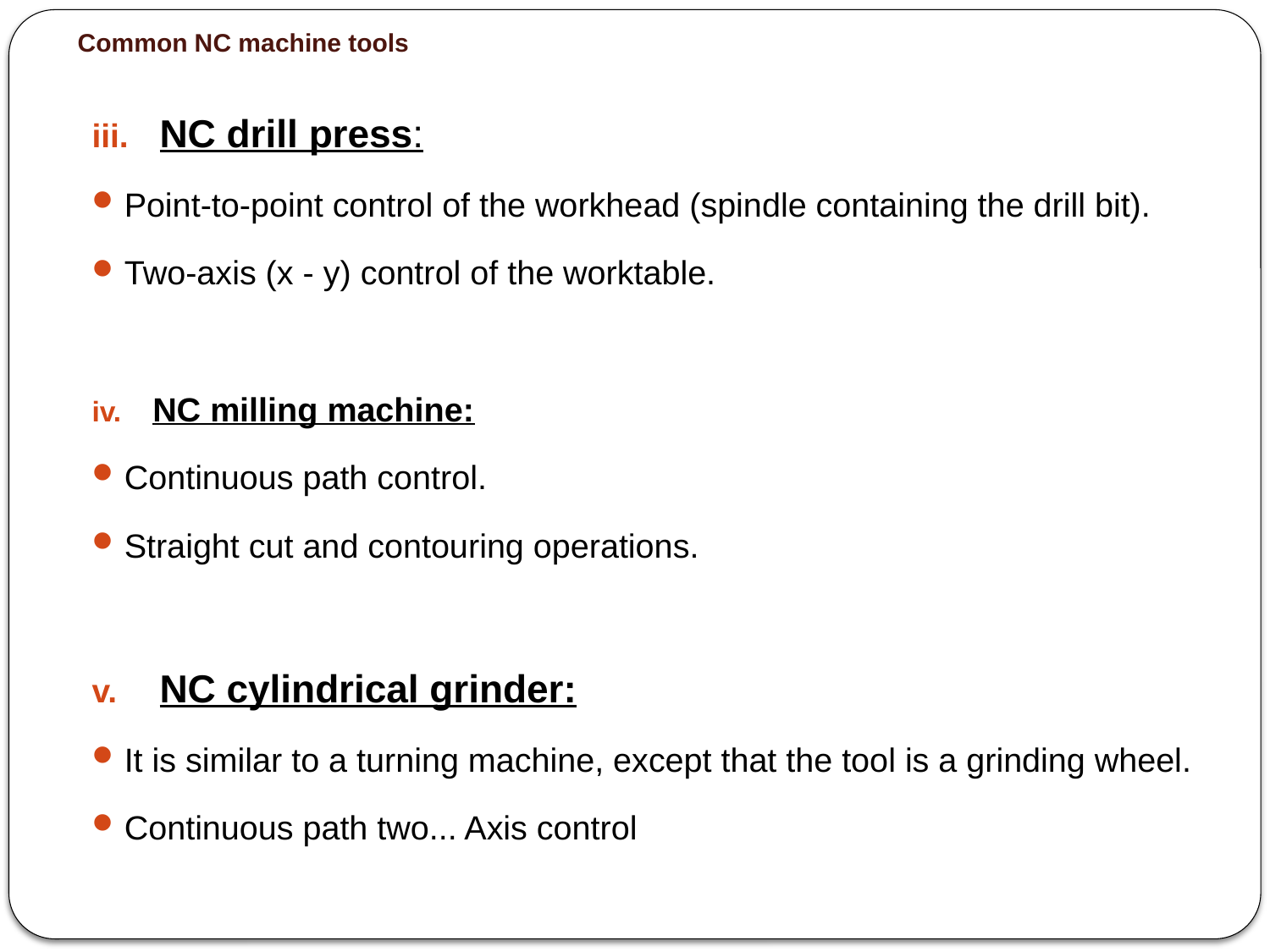

# Common NC machine tools
NC drill press:
Point-to-point control of the workhead (spindle containing the drill bit).
Two-axis (x - y) control of the worktable.

NC milling machine:
Continuous path control.
Straight cut and contouring operations.

NC cylindrical grinder:
It is similar to a turning machine, except that the tool is a grinding wheel.
Continuous path two... Axis control